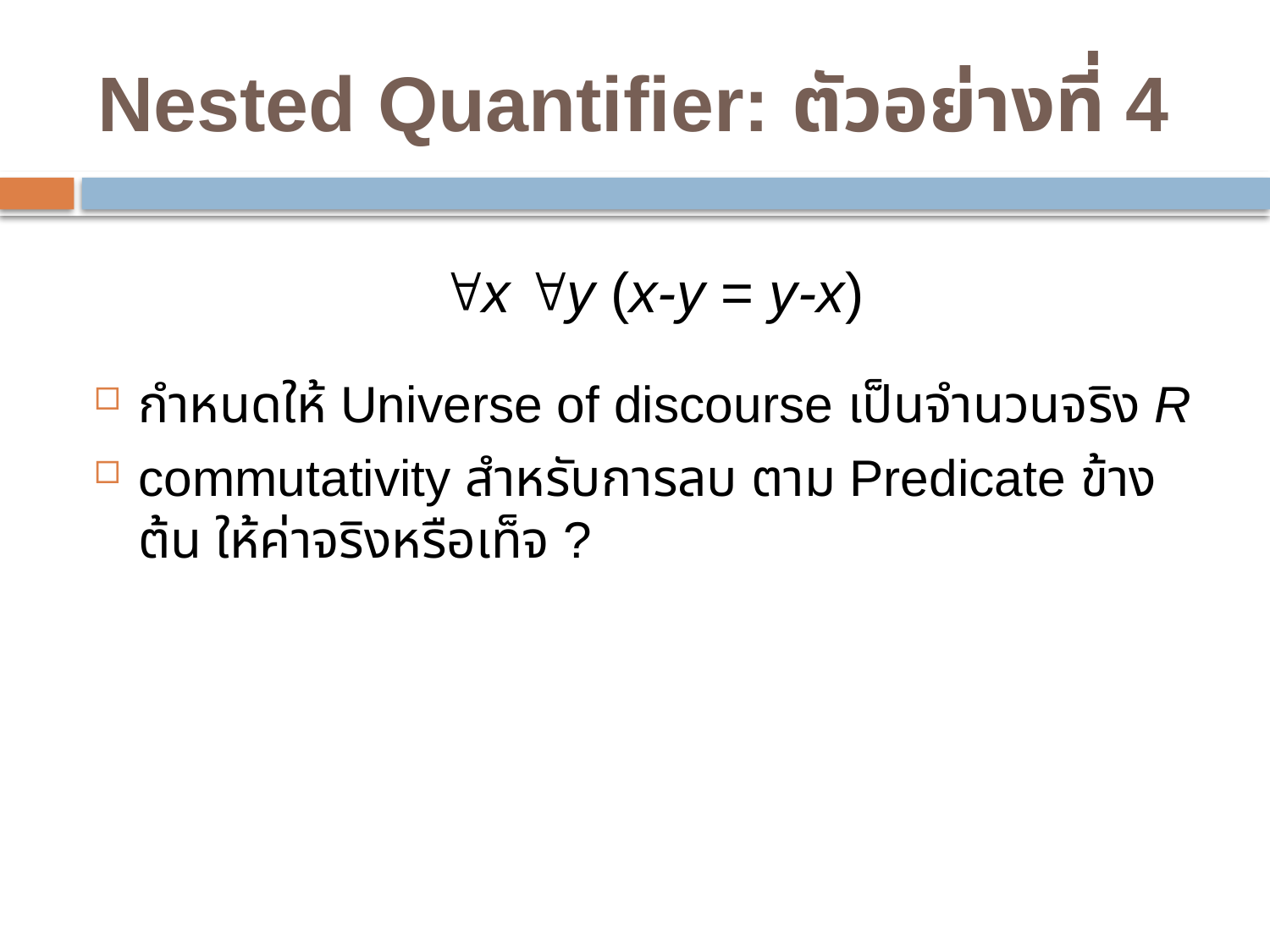

# Nested Quantifier: ตัวอย่างที่ 4
∀x ∀y (x-y = y-x)
กำหนดให้ Universe of discourse เป็นจำนวนจริง R
commutativity สำหรับการลบ ตาม Predicate ข้างต้น ให้ค่าจริงหรือเท็จ ?